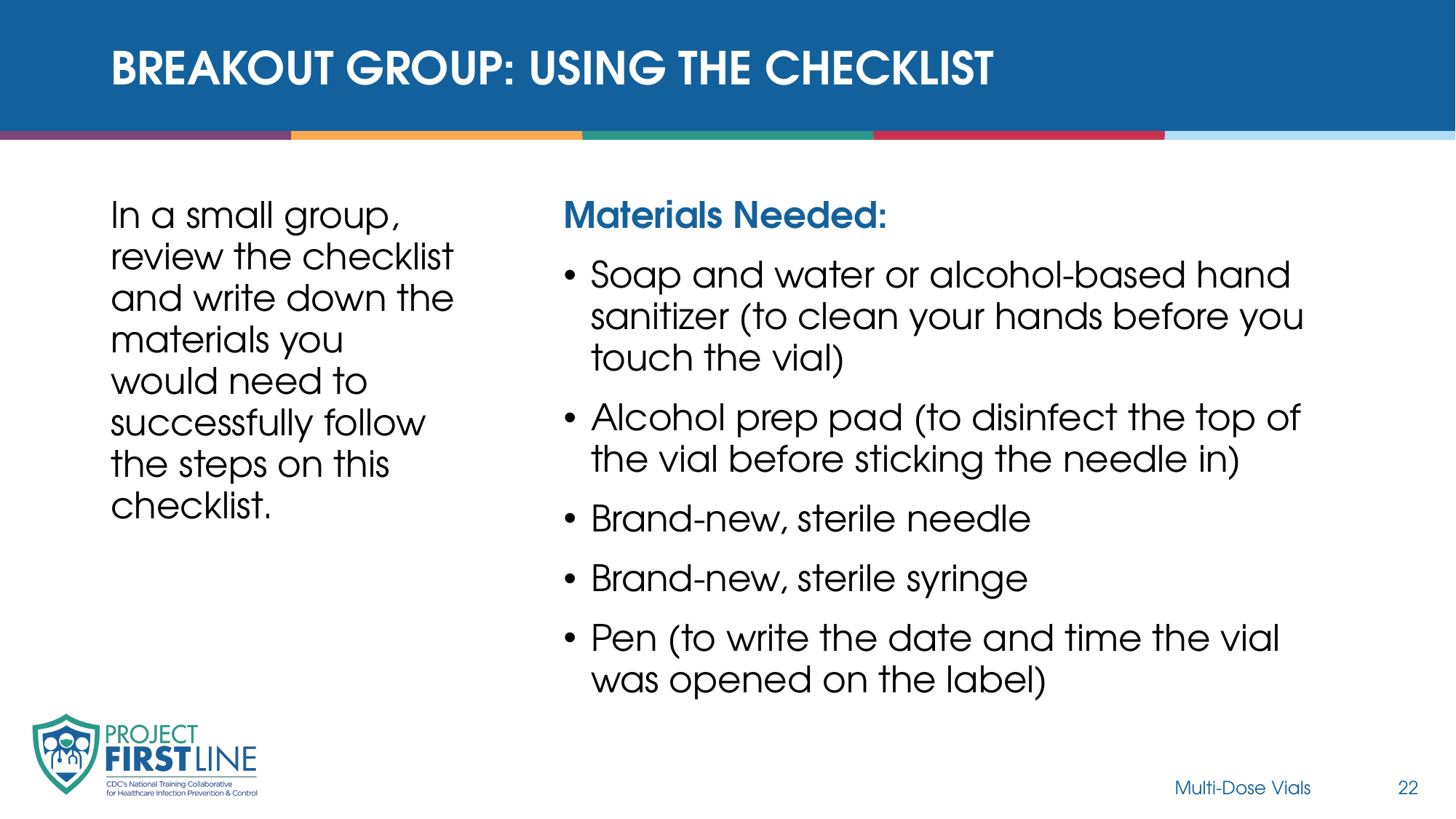

# Breakout Group: Using the Checklist
In a small group, review the checklist and write down the materials you would need to successfully follow the steps on this checklist.
Materials Needed:
Soap and water or alcohol-based hand sanitizer (to clean your hands before you touch the vial)
Alcohol prep pad (to disinfect the top of the vial before sticking the needle in)
Brand-new, sterile needle
Brand-new, sterile syringe
Pen (to write the date and time the vial was opened on the label)
Multi-Dose Vials
22